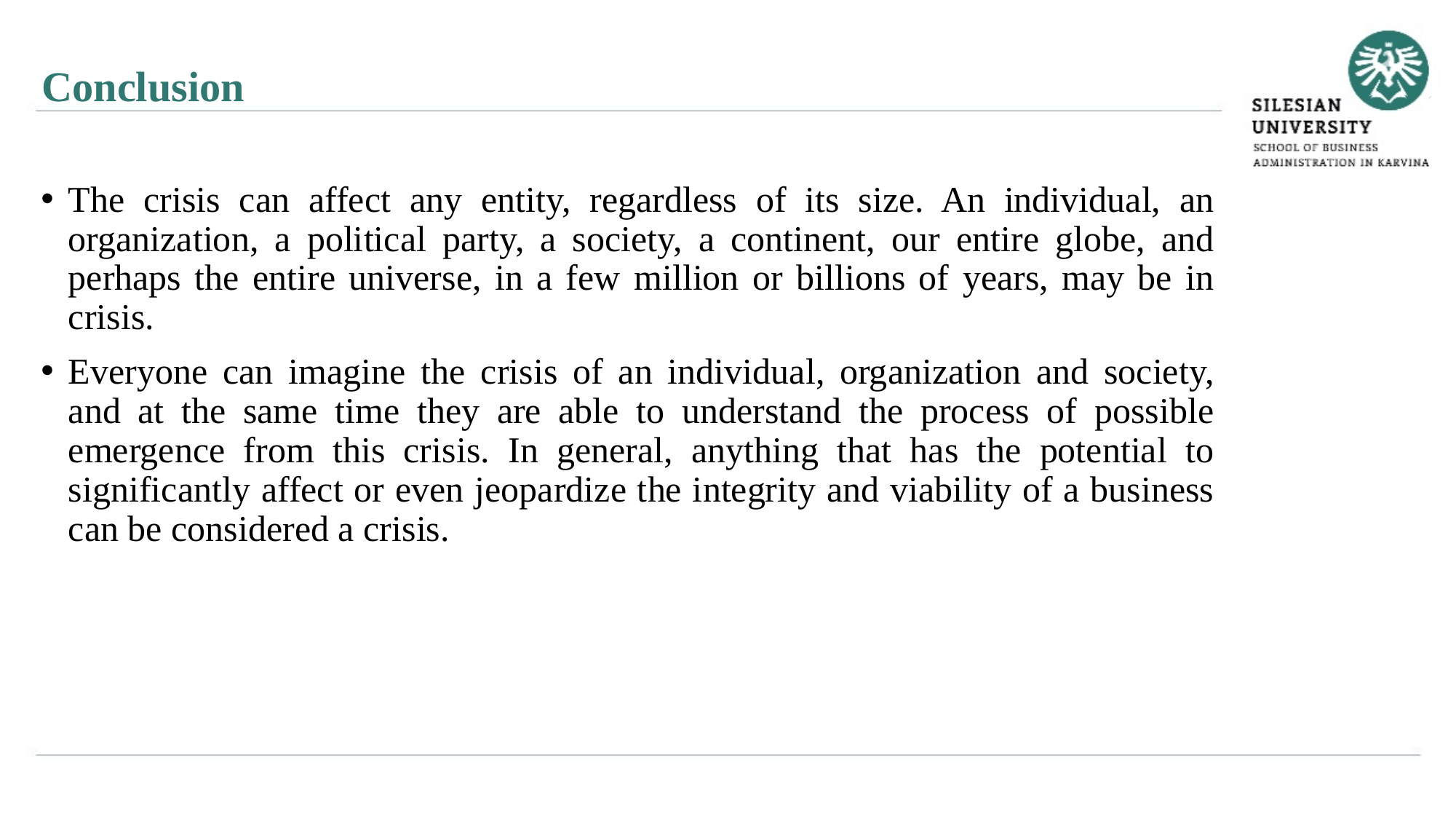

Conclusion

The crisis can affect any entity, regardless of its size. An individual, an organization, a political party, a society, a continent, our entire globe, and perhaps the entire universe, in a few million or billions of years, may be in crisis.
Everyone can imagine the crisis of an individual, organization and society, and at the same time they are able to understand the process of possible emergence from this crisis. In general, anything that has the potential to significantly affect or even jeopardize the integrity and viability of a business can be considered a crisis.